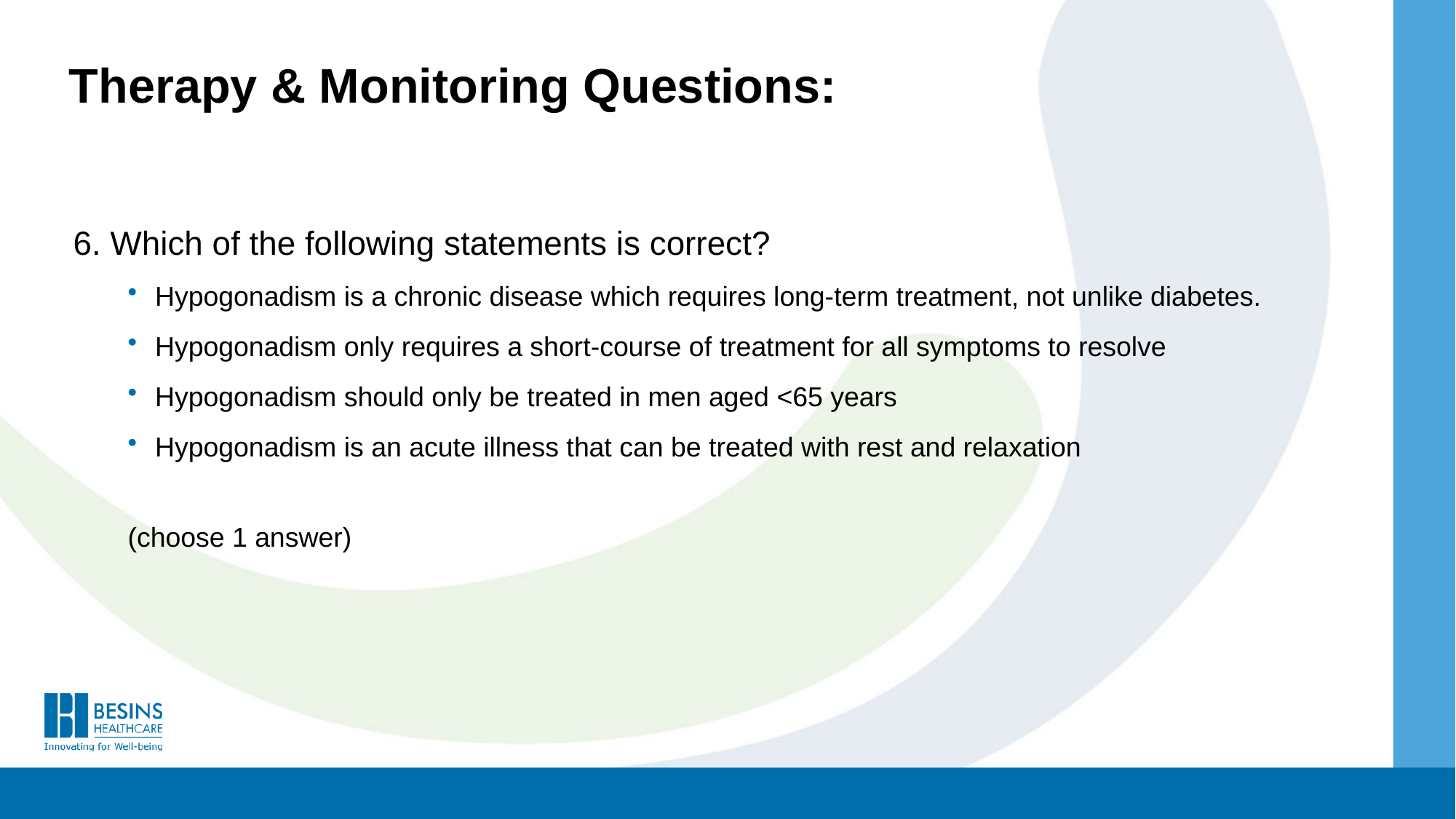

Therapy & Monitoring Questions:
6. Which of the following statements is correct?
Hypogonadism is a chronic disease which requires long-term treatment, not unlike diabetes.
Hypogonadism only requires a short-course of treatment for all symptoms to resolve
Hypogonadism should only be treated in men aged <65 years
Hypogonadism is an acute illness that can be treated with rest and relaxation

(choose 1 answer)